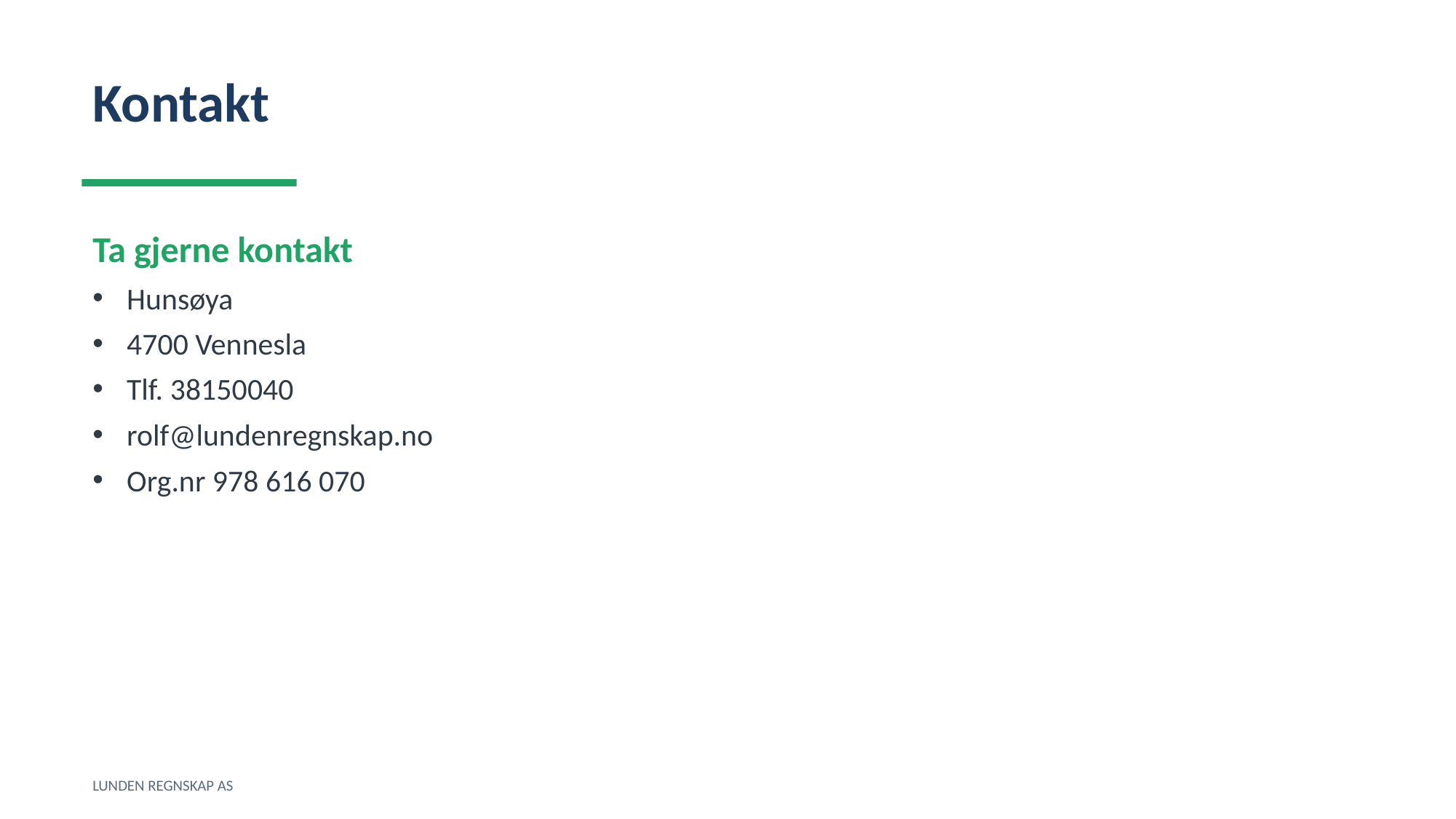

Kontakt

Ta gjerne kontakt
Hunsøya
4700 Vennesla
Tlf. 38150040
rolf@lundenregnskap.no
Org.nr 978 616 070
LUNDEN REGNSKAP AS